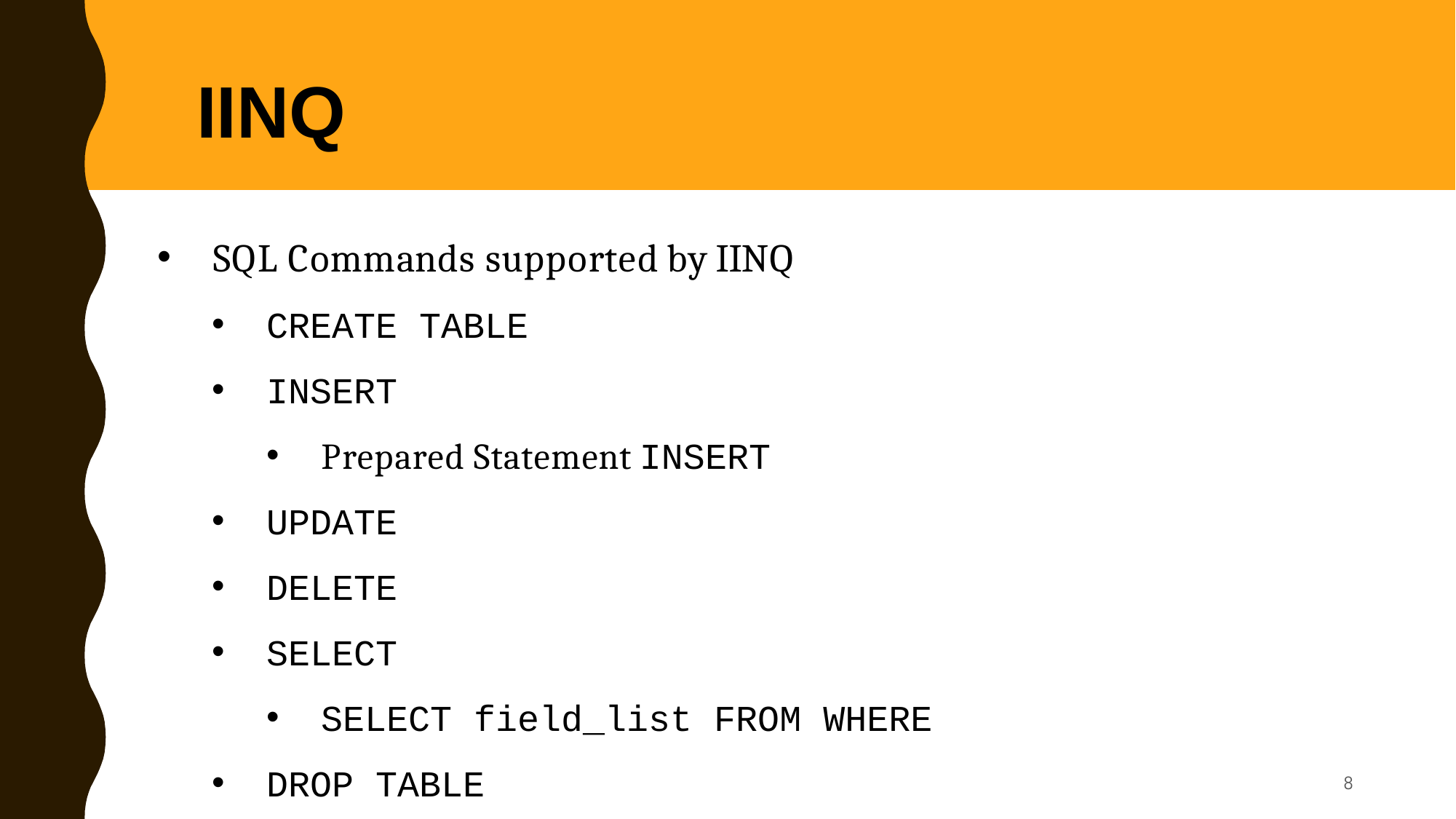

IINQ
SQL Commands supported by IINQ
CREATE TABLE
INSERT
Prepared Statement INSERT
UPDATE
DELETE
SELECT
SELECT field_list FROM WHERE
DROP TABLE
8